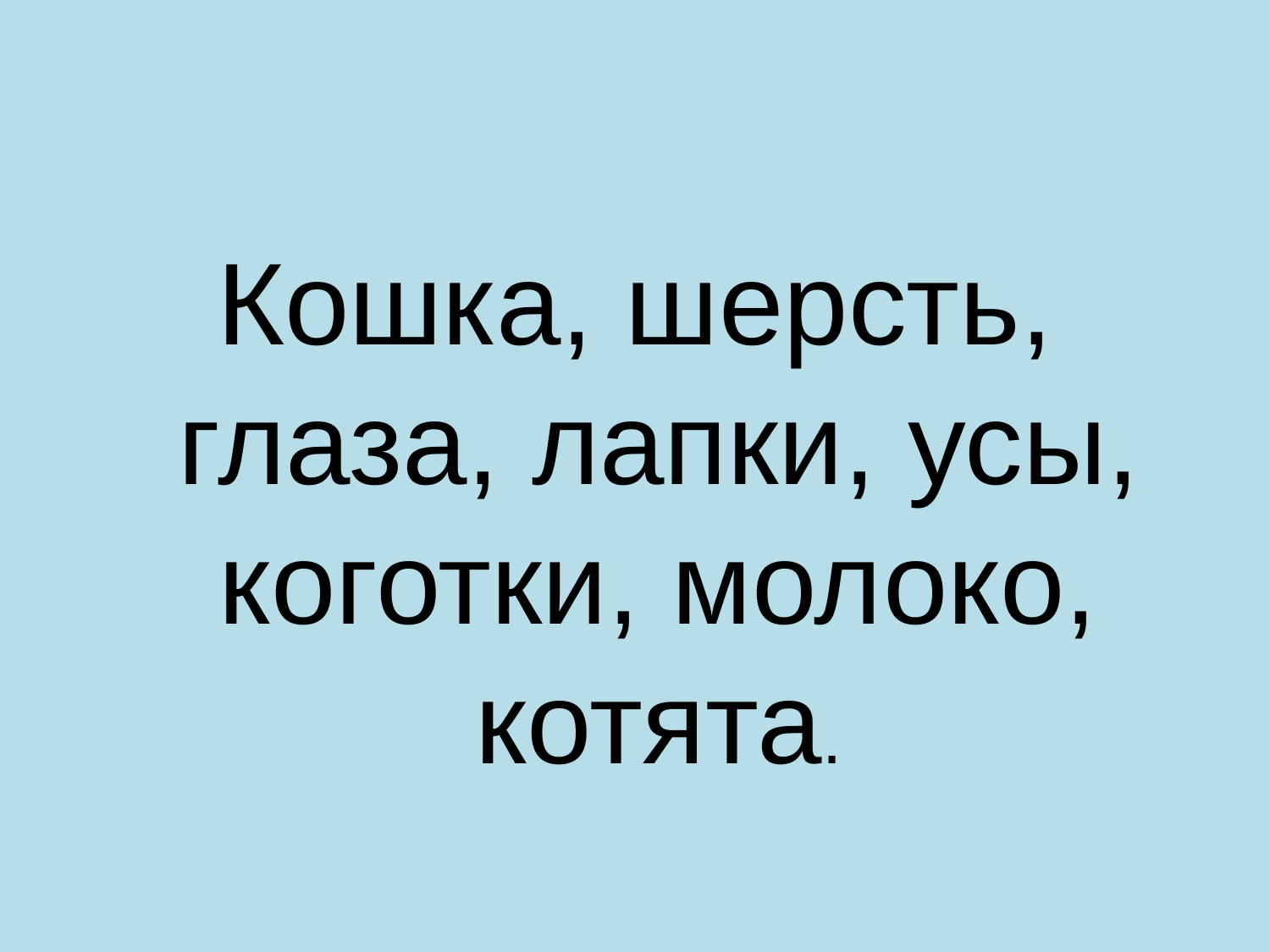

Кошка, шерсть, глаза, лапки, усы, коготки, молоко, котята.